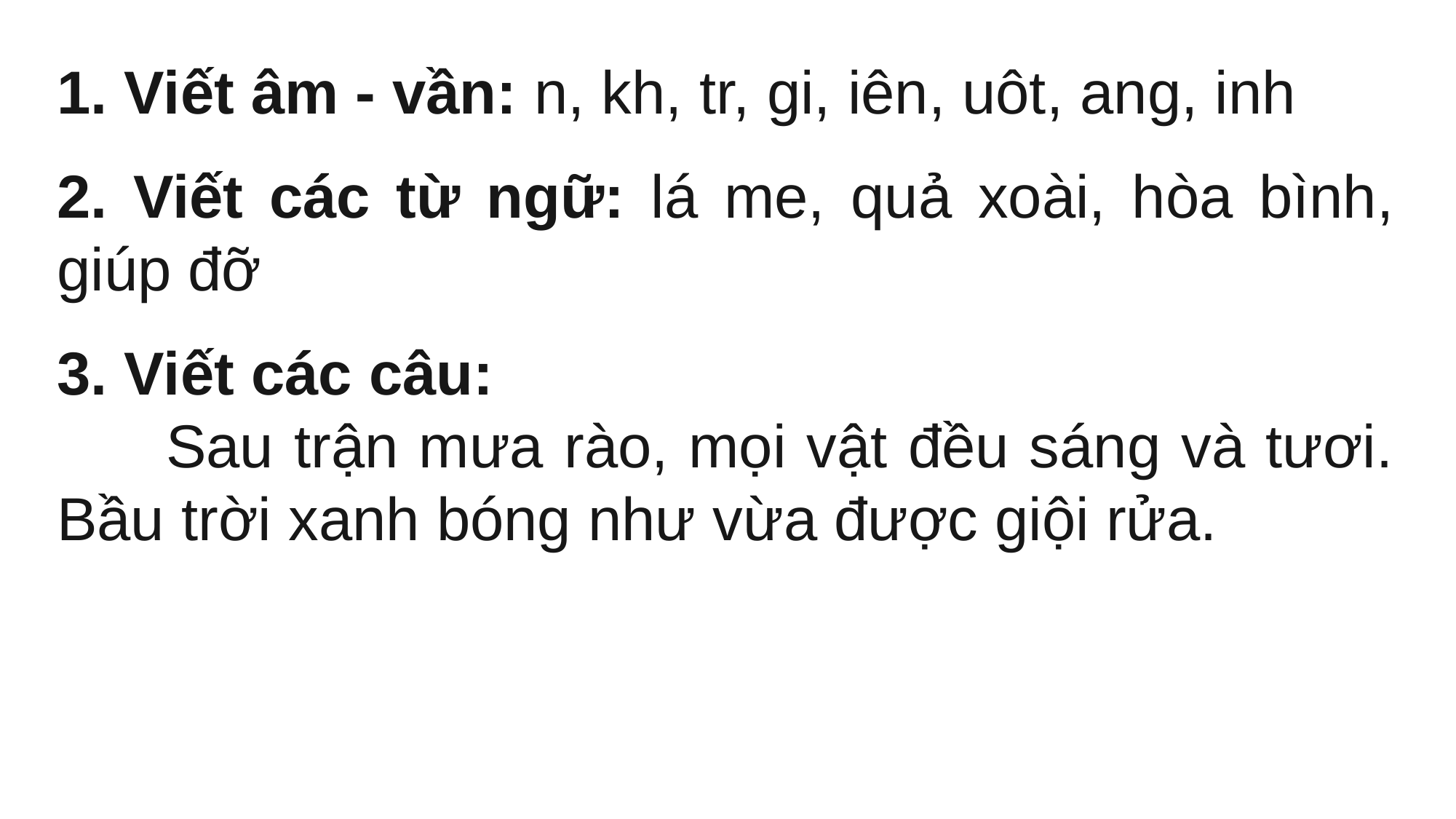

1. Viết âm - vần: n, kh, tr, gi, iên, uôt, ang, inh
2. Viết các từ ngữ: lá me, quả xoài, hòa bình, giúp đỡ
3. Viết các câu:
	Sau trận mưa rào, mọi vật đều sáng và tươi. Bầu trời xanh bóng như vừa được giội rửa.